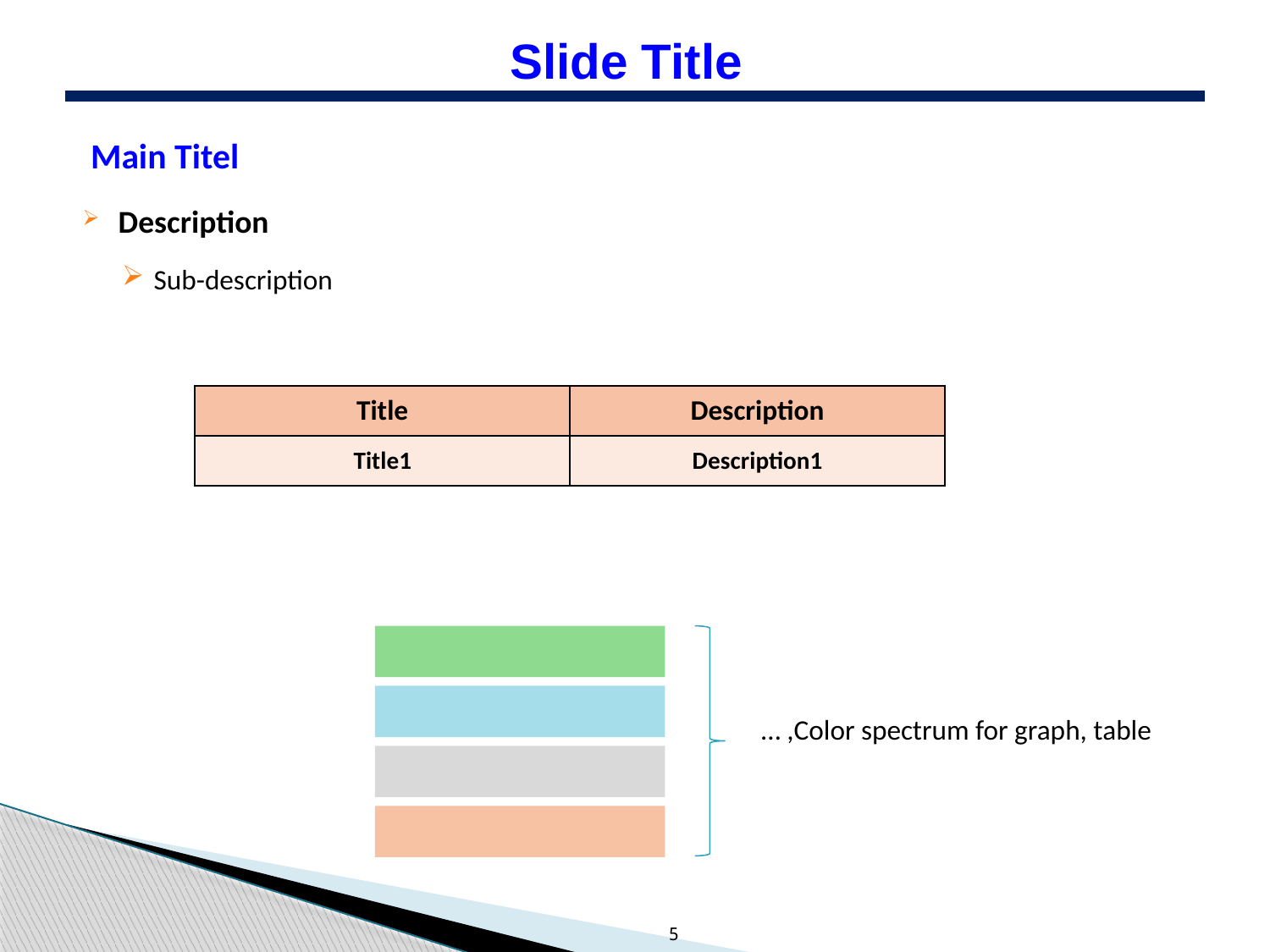

# Slide Title
 Main Titel
Description
Sub-description

| Title | Description |
| --- | --- |
| Title1 | Description1 |

Color spectrum for graph, table, …

5